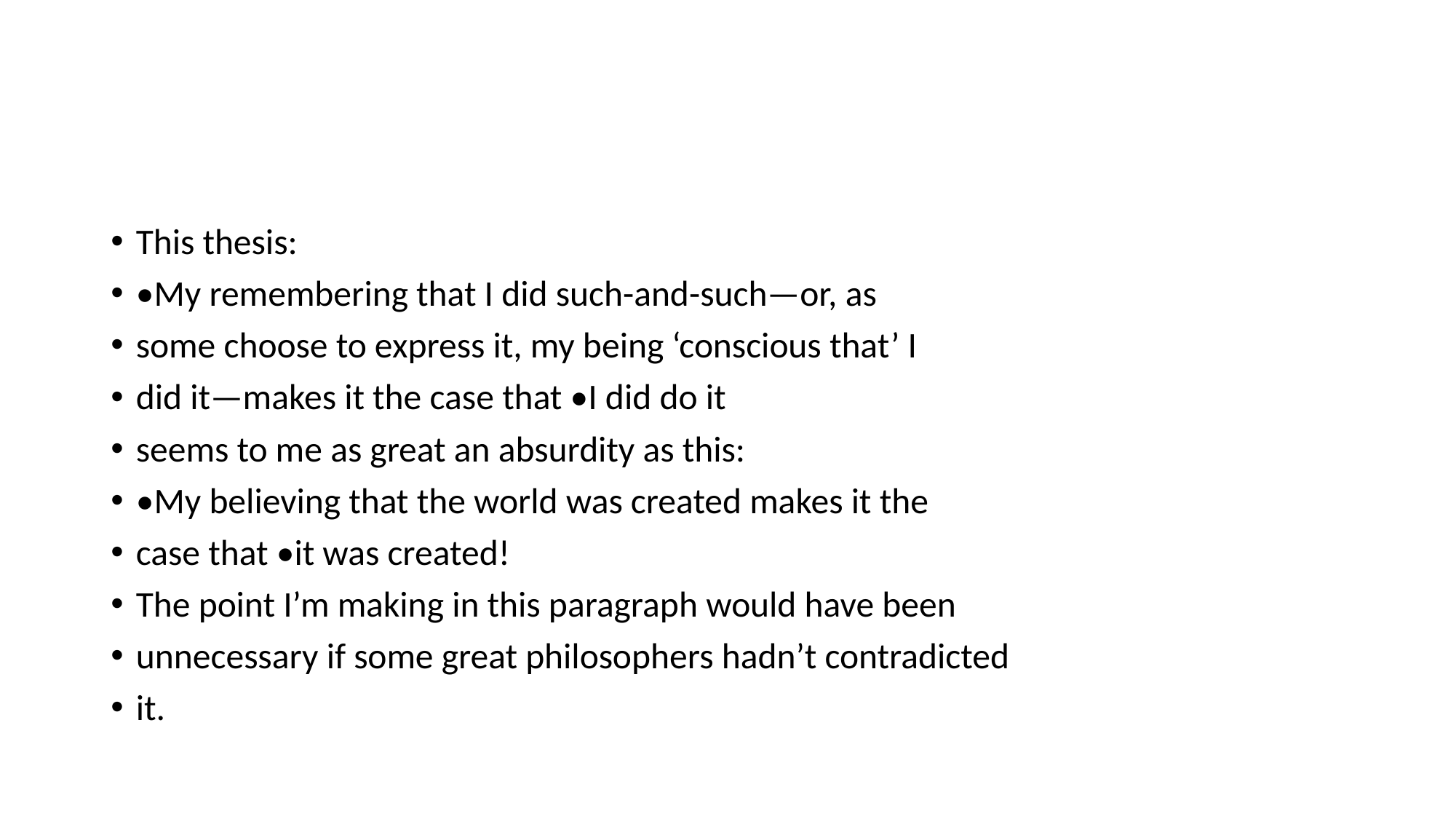

#
This thesis:
•My remembering that I did such-and-such—or, as
some choose to express it, my being ‘conscious that’ I
did it—makes it the case that •I did do it
seems to me as great an absurdity as this:
•My believing that the world was created makes it the
case that •it was created!
The point I’m making in this paragraph would have been
unnecessary if some great philosophers hadn’t contradicted
it.